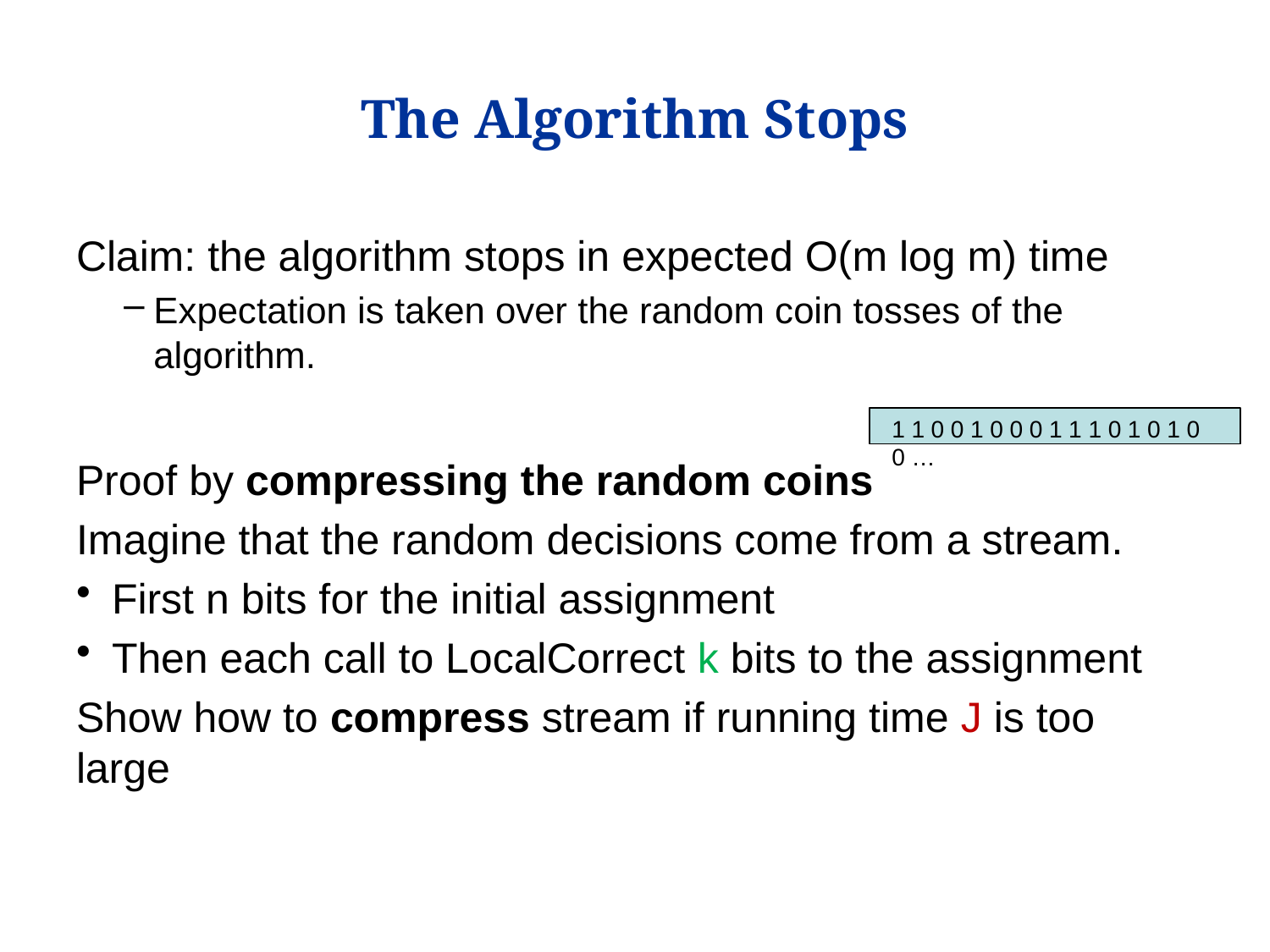

# The Algorithm Stops
Claim: the algorithm stops in expected O(m log m) time
Expectation is taken over the random coin tosses of the algorithm.

Proof by compressing the random coins
Imagine that the random decisions come from a stream.
First n bits for the initial assignment
Then each call to LocalCorrect k bits to the assignment
Show how to compress stream if running time J is too large

1 1 0 0 1 0 0 0 1 1 1 0 1 0 1 0 0 …